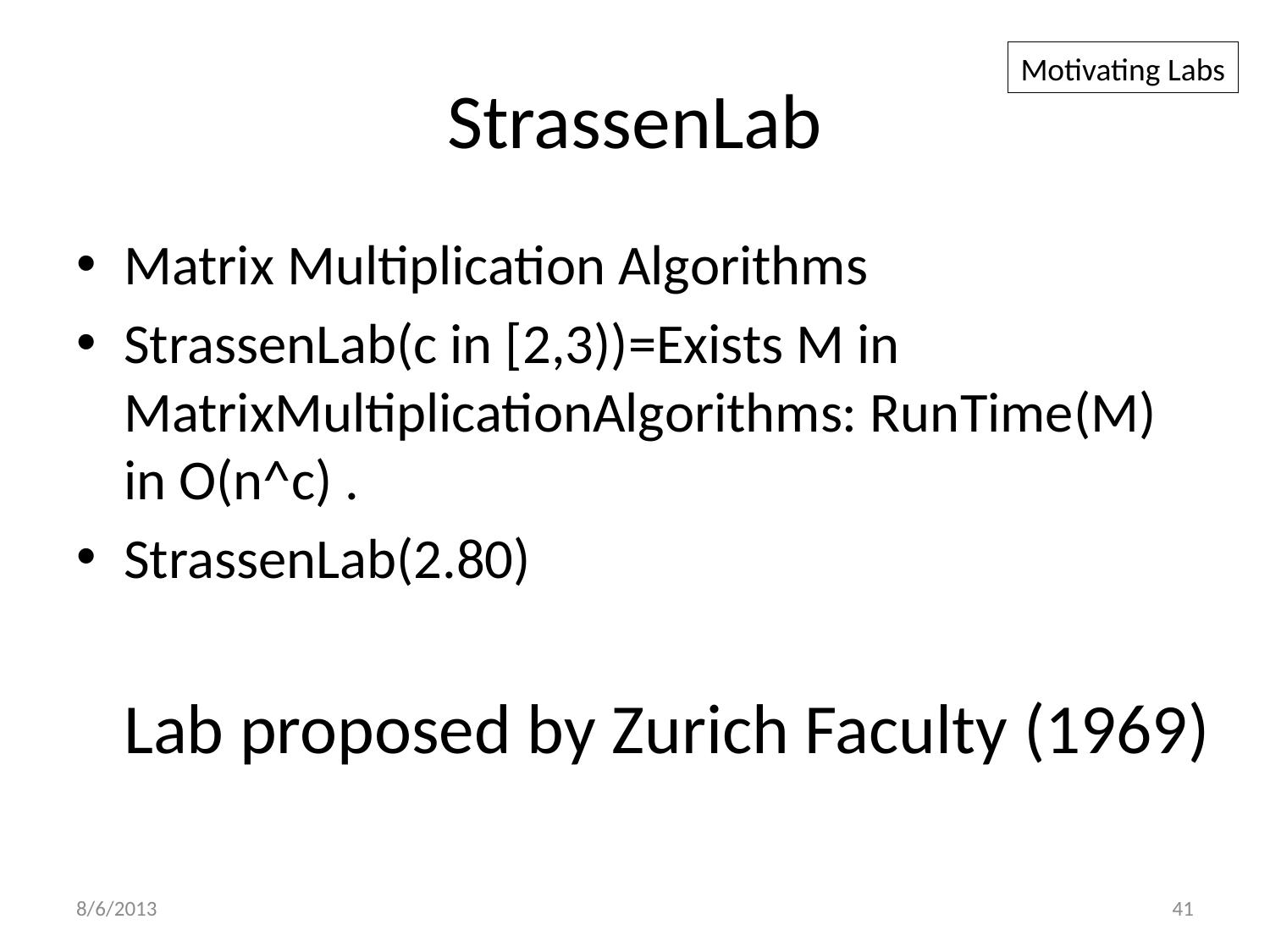

# StrassenLab
Motivating Labs
Matrix Multiplication Algorithms
StrassenLab(c in [2,3))=Exists M in MatrixMultiplicationAlgorithms: RunTime(M) in O(n^c) .
StrassenLab(2.80)
Lab proposed by Zurich Faculty (1969)
8/6/2013
41